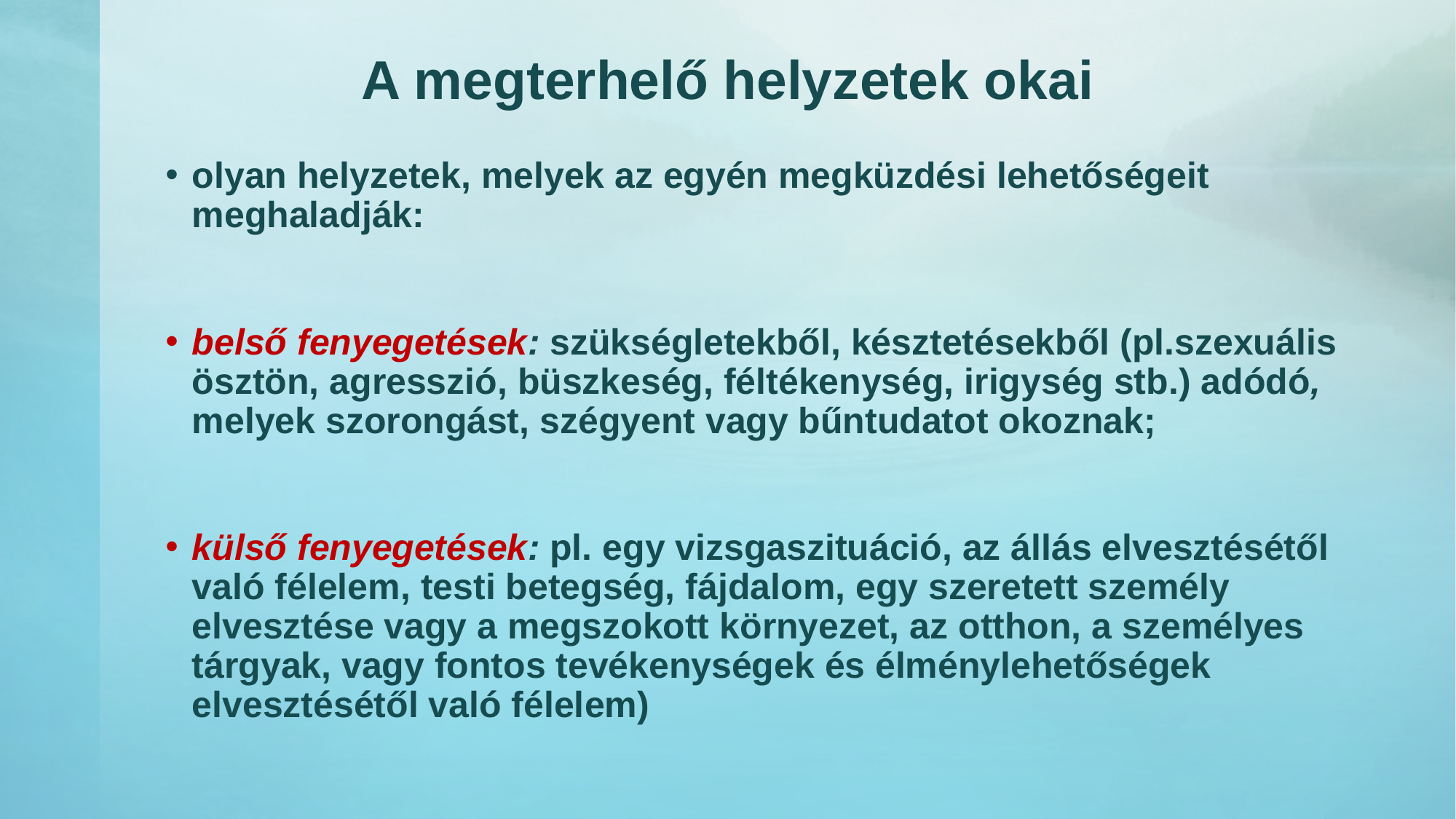

# A megterhelő helyzetek okai
olyan helyzetek, melyek az egyén megküzdési lehetőségeit meghaladják:

belső fenyegetések: szükségletekből, késztetésekből (pl.szexuális ösztön, agresszió, büszkeség, féltékenység, irigység stb.) adódó, melyek szorongást, szégyent vagy bűntudatot okoznak;

külső fenyegetések: pl. egy vizsgaszituáció, az állás elvesztésétől való félelem, testi betegség, fájdalom, egy szeretett személy elvesztése vagy a megszokott környezet, az otthon, a személyes tárgyak, vagy fontos tevékenységek és élménylehetőségek elvesztésétől való félelem)